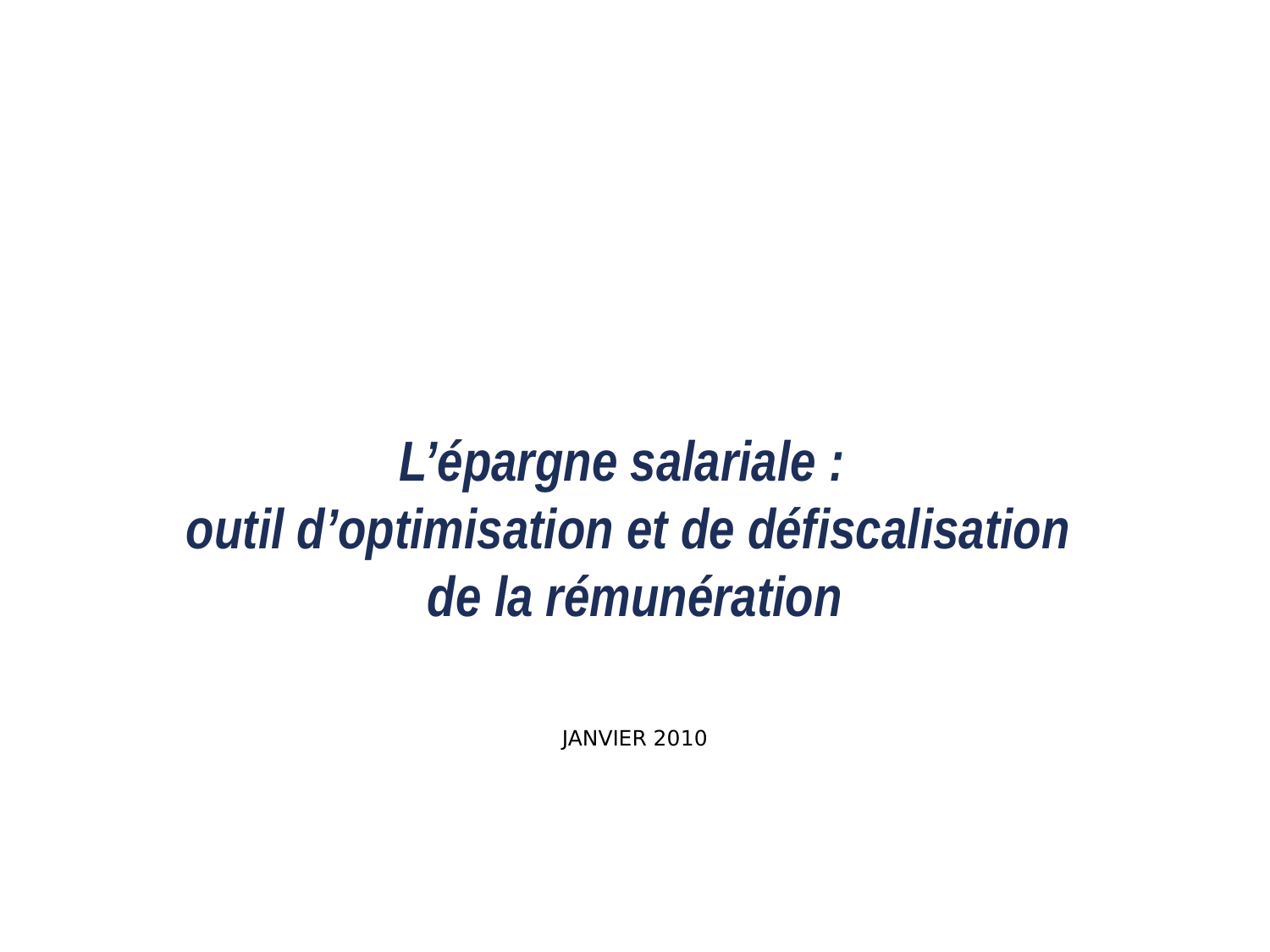

# L’épargne salariale : outil d’optimisation et de défiscalisation de la rémunération
JANVIER 2010